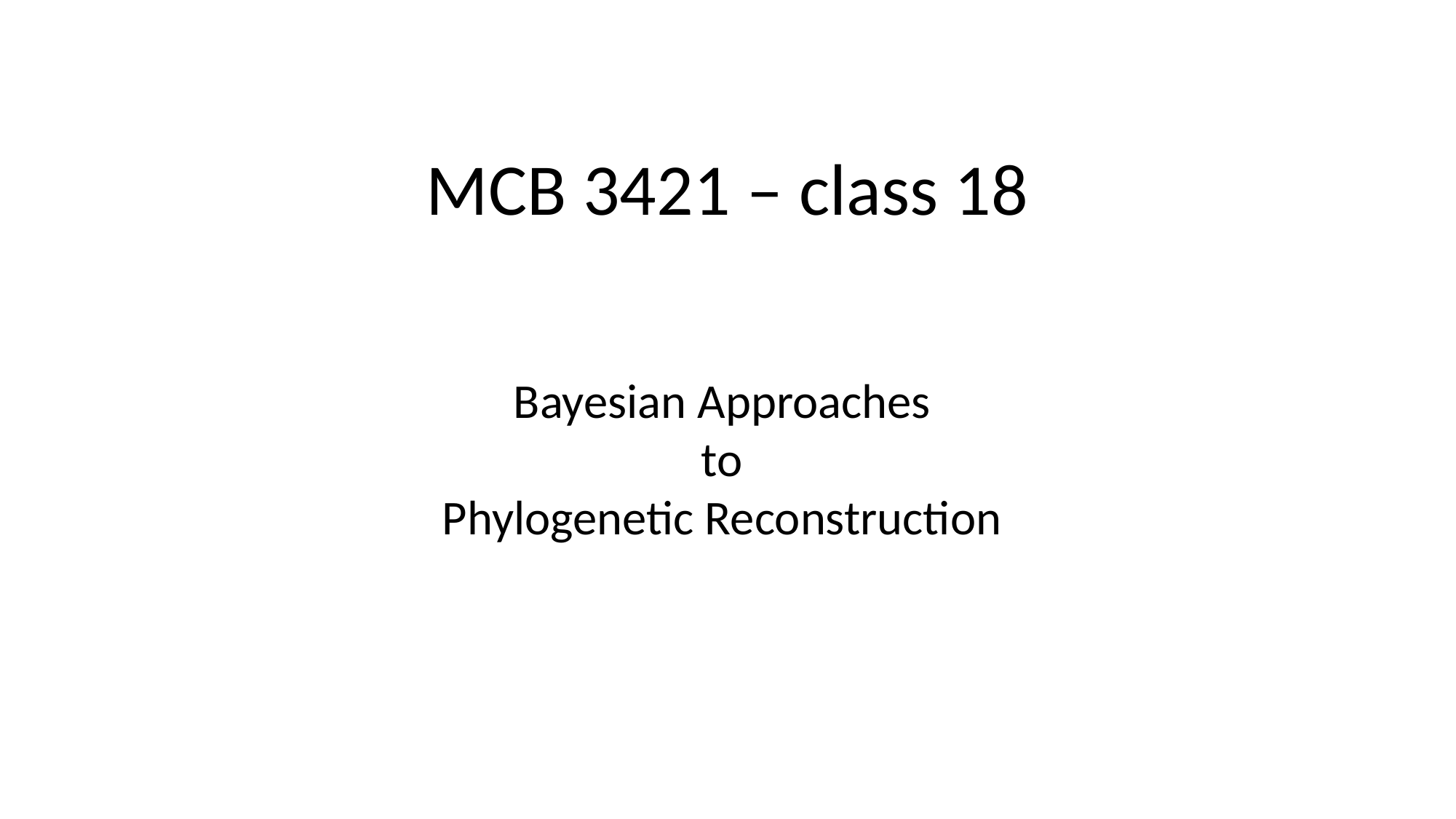

# MCB 3421 – class 18
Bayesian Approaches
to
Phylogenetic Reconstruction